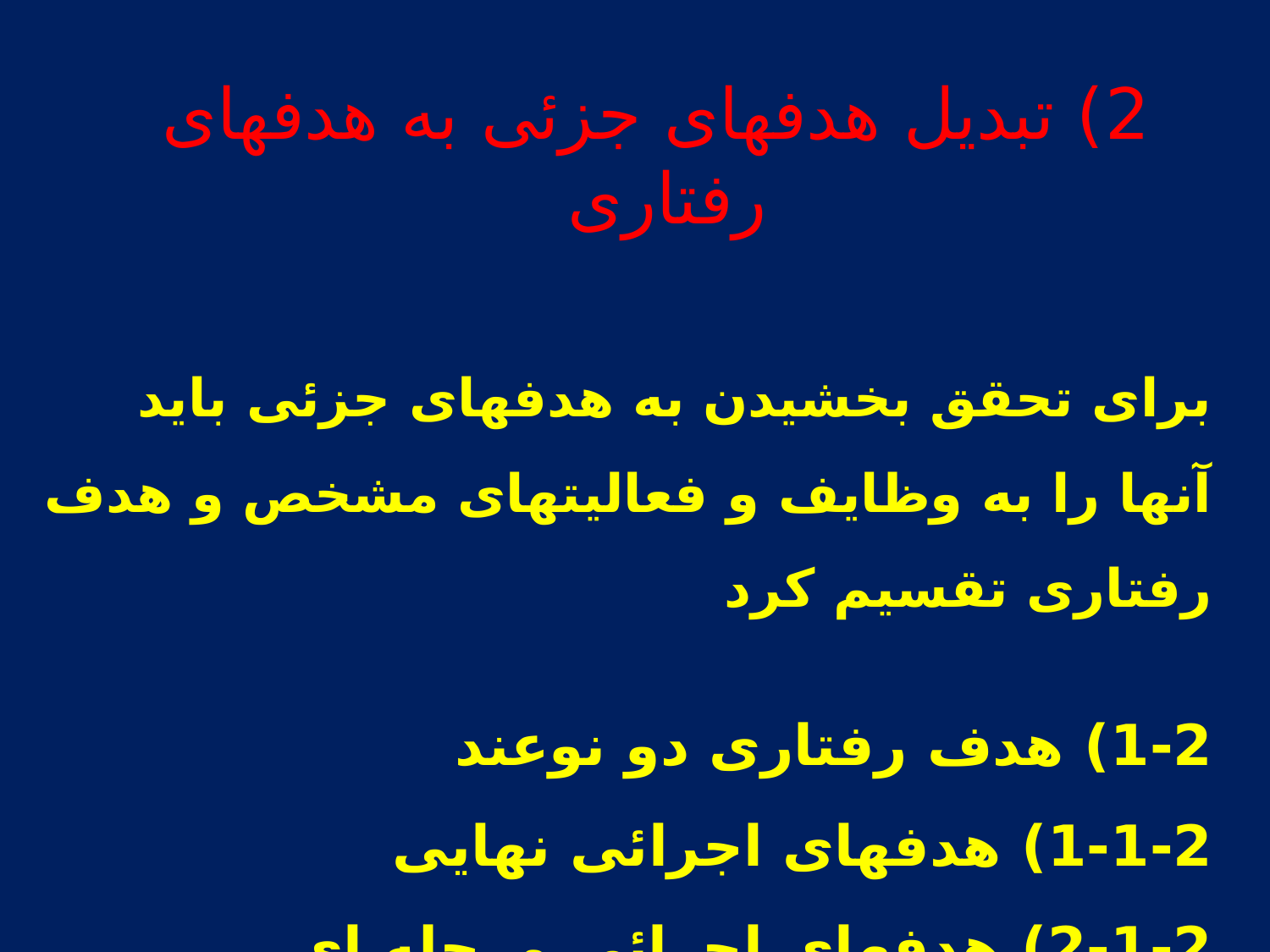

# 2) تبدیل هدفهای جزئی به هدفهای رفتاری
برای تحقق بخشیدن به هدفهای جزئی باید آنها را به وظایف و فعالیتهای مشخص و هدف رفتاری تقسیم کرد

1-2) هدف رفتاری دو نوعند
1-1-2) هدفهای اجرائی نهایی
2-1-2) هدفهای اجرائی مرحله ای